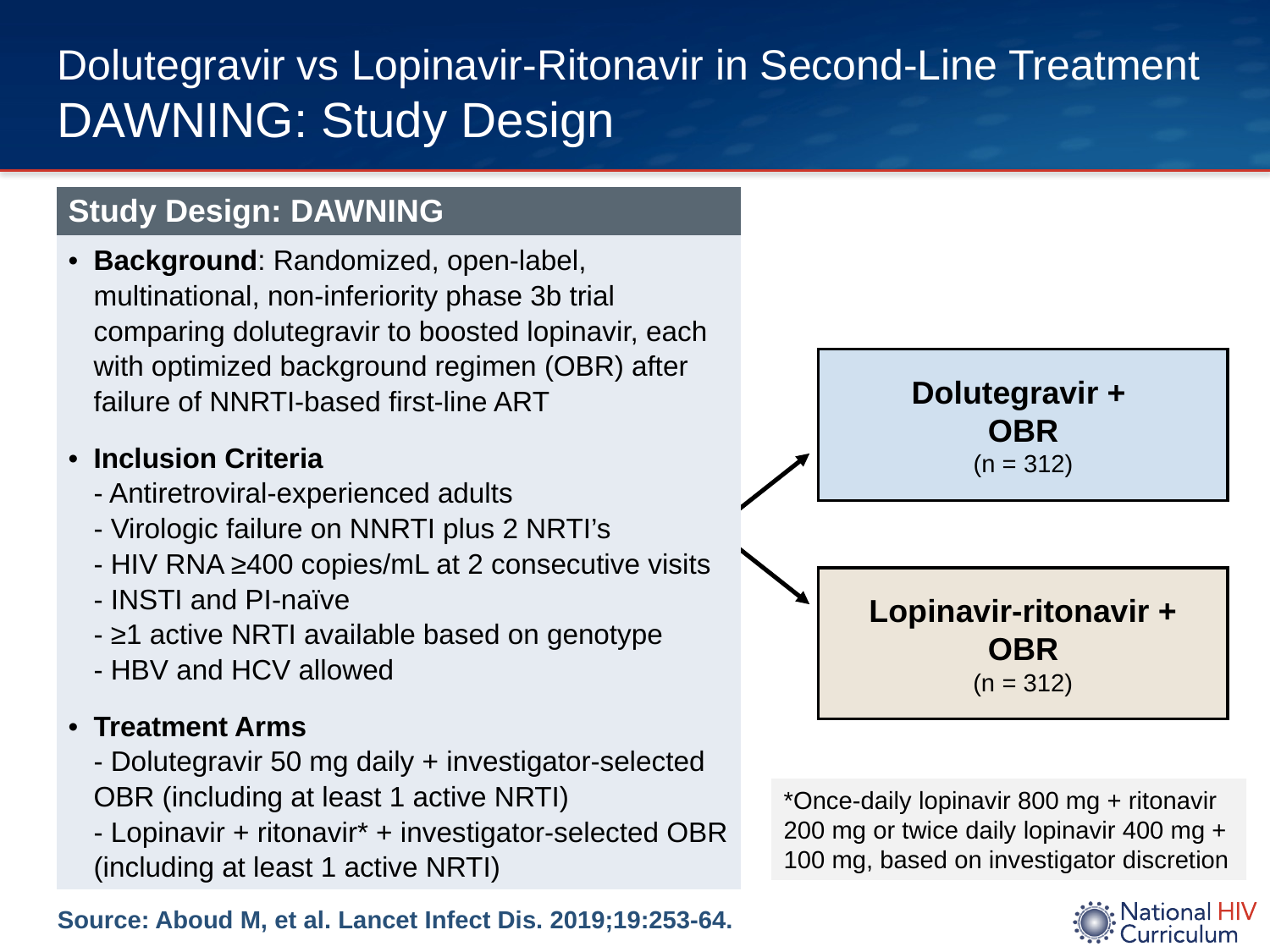

# Dolutegravir vs Lopinavir-Ritonavir in Second-Line Treatment DAWNING: Study Design
| Study Design: DAWNING |
| --- |
| Background: Randomized, open-label, multinational, non-inferiority phase 3b trial comparing dolutegravir to boosted lopinavir, each with optimized background regimen (OBR) after failure of NNRTI-based first-line ART Inclusion Criteria - Antiretroviral-experienced adults - Virologic failure on NNRTI plus 2 NRTI’s - HIV RNA ≥400 copies/mL at 2 consecutive visits - INSTI and PI-naïve - ≥1 active NRTI available based on genotype - HBV and HCV allowed Treatment Arms - Dolutegravir 50 mg daily + investigator-selected OBR (including at least 1 active NRTI) - Lopinavir + ritonavir\* + investigator-selected OBR (including at least 1 active NRTI) |
Dolutegravir +
OBR
(n = 312)

Lopinavir-ritonavir + OBR
(n = 312)
*Once-daily lopinavir 800 mg + ritonavir
200 mg or twice daily lopinavir 400 mg +
100 mg, based on investigator discretion
Source: Aboud M, et al. Lancet Infect Dis. 2019;19:253-64.